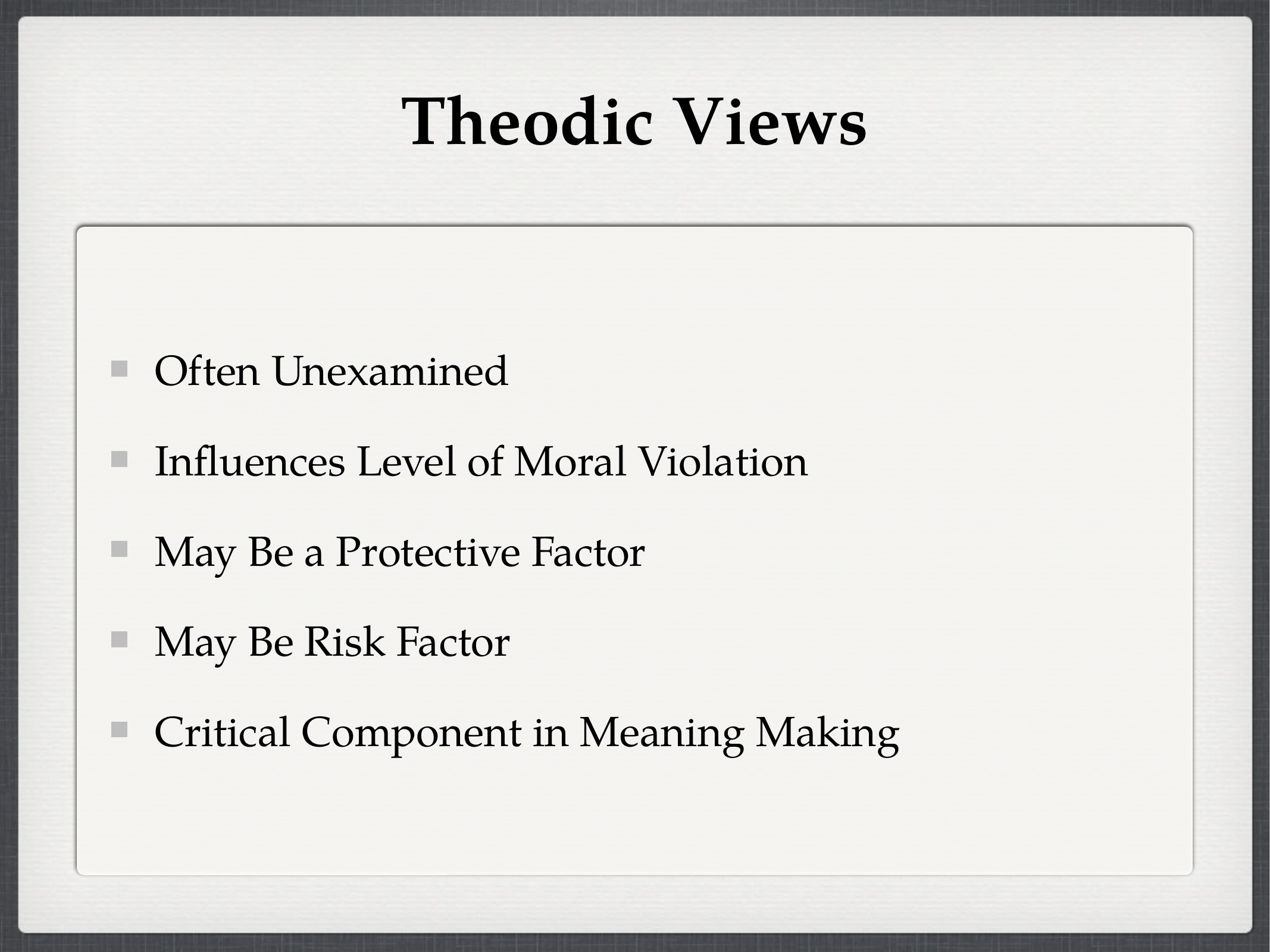

# Theodic Views
Often Unexamined
Influences Level of Moral Violation
May Be a Protective Factor
May Be Risk Factor
Critical Component in Meaning Making